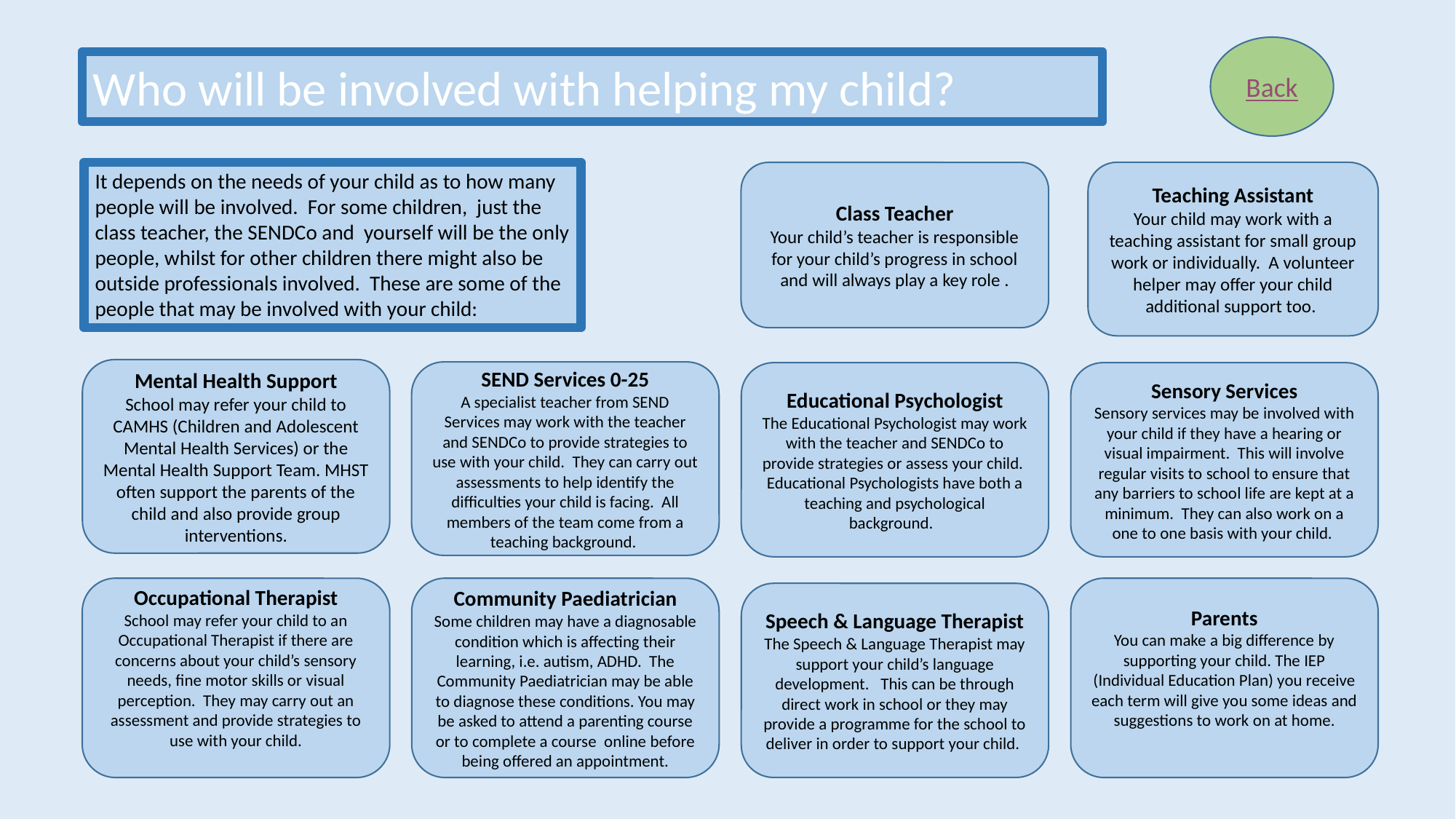

Back
Who will be involved with helping my child?
It depends on the needs of your child as to how many people will be involved.  For some children,  just the class teacher, the SENDCo and  yourself will be the only people, whilst for other children there might also be outside professionals involved.  These are some of the people that may be involved with your child:
Teaching Assistant
Your child may work with a teaching assistant for small group work or individually.  A volunteer helper may offer your child additional support too.
Class Teacher
Your child’s teacher is responsible for your child’s progress in school and will always play a key role .
Mental Health Support
School may refer your child to CAMHS (Children and Adolescent Mental Health Services) or the Mental Health Support Team. MHST often support the parents of the child and also provide group interventions.
SEND Services 0-25
A specialist teacher from SEND Services may work with the teacher and SENDCo to provide strategies to use with your child.  They can carry out assessments to help identify the difficulties your child is facing.  All members of the team come from a teaching background.
Educational Psychologist
The Educational Psychologist may work with the teacher and SENDCo to provide strategies or assess your child.  Educational Psychologists have both a teaching and psychological background.
Sensory Services
Sensory services may be involved with your child if they have a hearing or visual impairment.  This will involve regular visits to school to ensure that any barriers to school life are kept at a minimum.  They can also work on a one to one basis with your child.
Occupational Therapist
School may refer your child to an Occupational Therapist if there are concerns about your child’s sensory needs, fine motor skills or visual perception.  They may carry out an assessment and provide strategies to use with your child.

Community Paediatrician
Some children may have a diagnosable condition which is affecting their learning, i.e. autism, ADHD.  The Community Paediatrician may be able to diagnose these conditions. You may be asked to attend a parenting course or to complete a course  online before being offered an appointment.
Parents
You can make a big difference by supporting your child. The IEP (Individual Education Plan) you receive each term will give you some ideas and suggestions to work on at home.

Speech & Language Therapist
The Speech & Language Therapist may support your child’s language development.   This can be through direct work in school or they may provide a programme for the school to deliver in order to support your child.